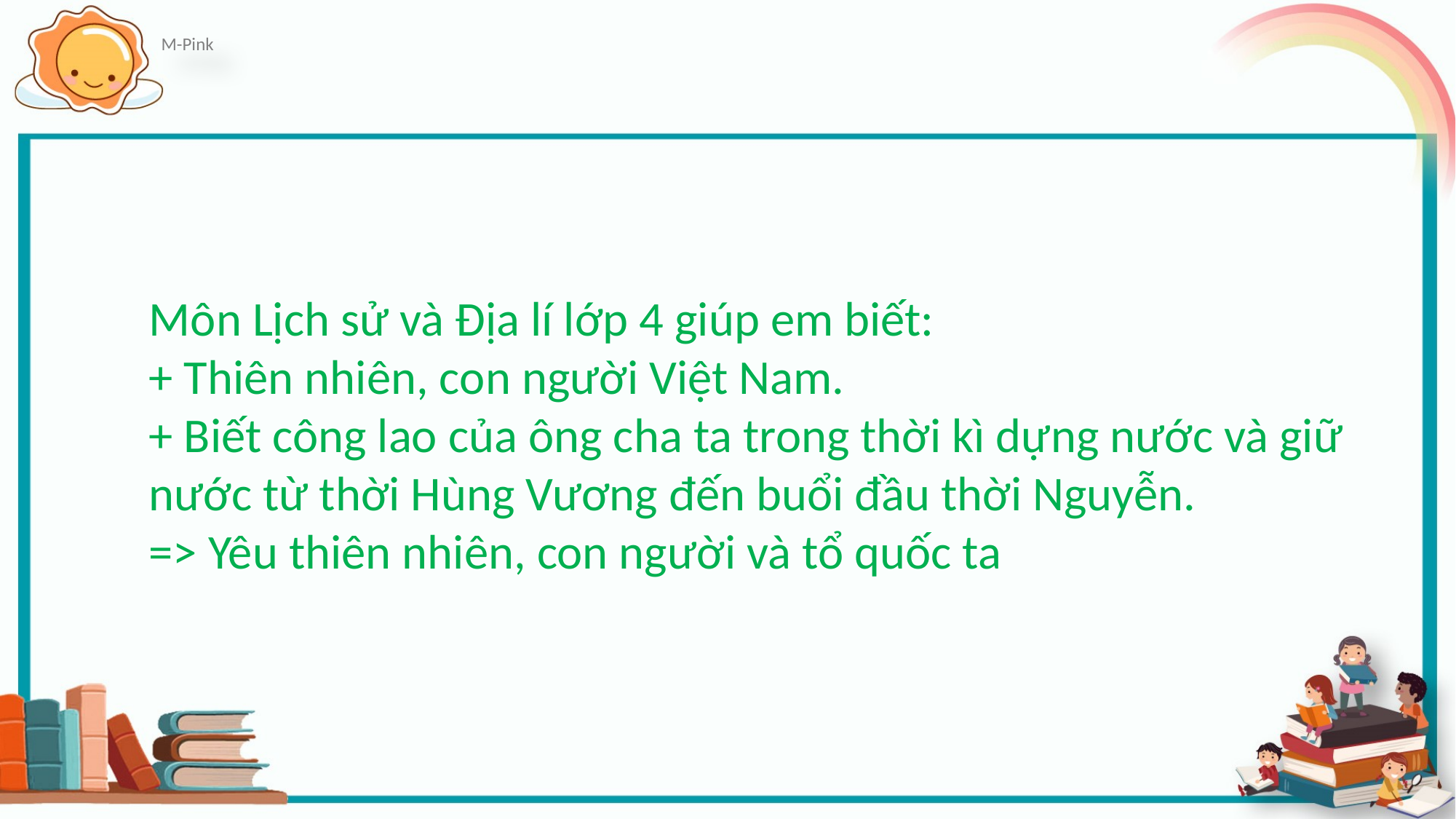

Môn Lịch sử và Địa lí lớp 4 giúp em biết:
+ Thiên nhiên, con người Việt Nam.
+ Biết công lao của ông cha ta trong thời kì dựng nước và giữ nước từ thời Hùng Vương đến buổi đầu thời Nguyễn.
=> Yêu thiên nhiên, con người và tổ quốc ta